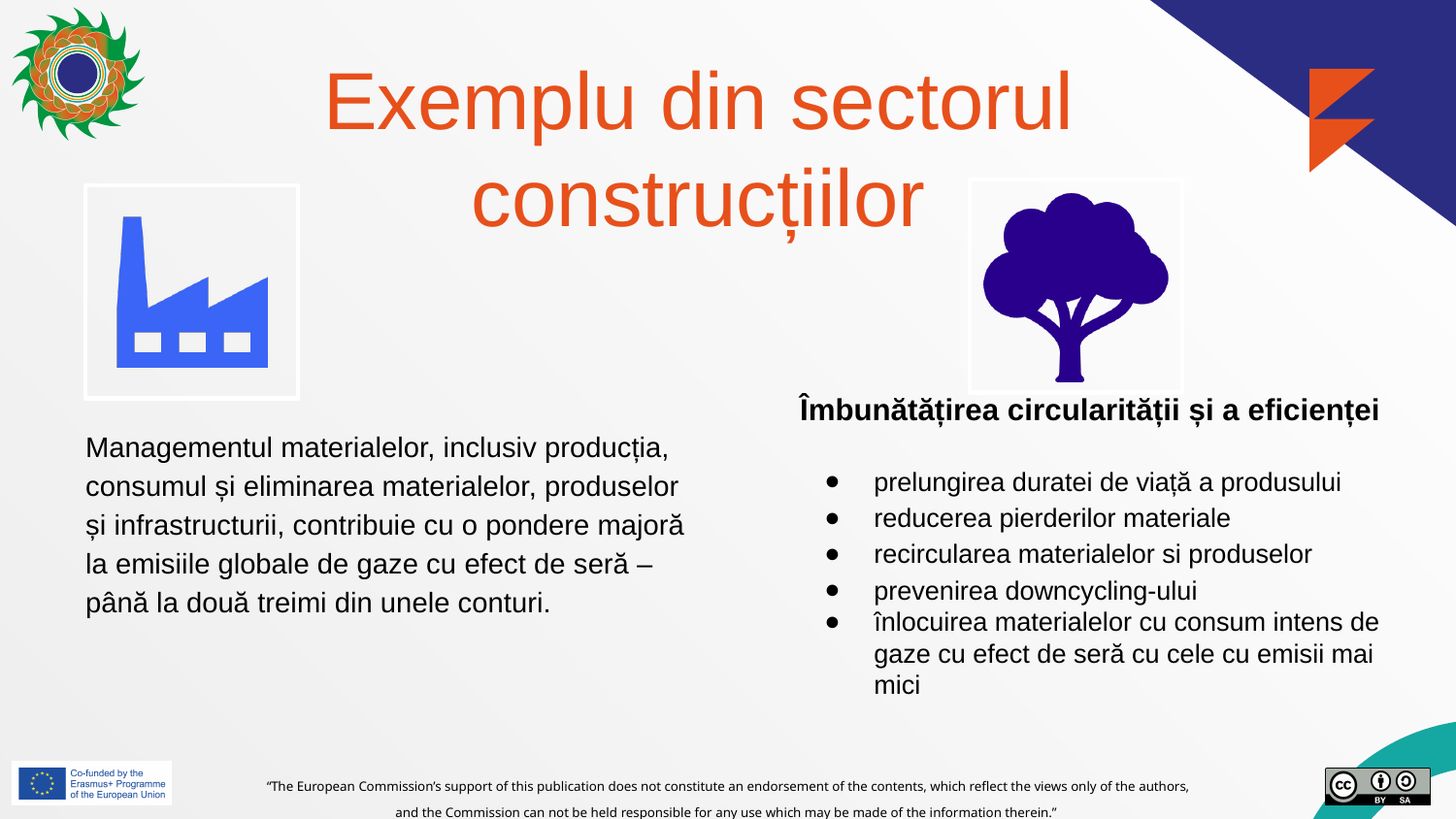

# Exemplu din sectorul construcțiilor

Îmbunătățirea circularității și a eficienței

Managementul materialelor, inclusiv producția, consumul și eliminarea materialelor, produselor și infrastructurii, contribuie cu o pondere majoră la emisiile globale de gaze cu efect de seră – până la două treimi din unele conturi.

prelungirea duratei de viață a produsului
reducerea pierderilor materiale
recircularea materialelor si produselor
prevenirea downcycling-ului
înlocuirea materialelor cu consum intens de gaze cu efect de seră cu cele cu emisii mai mici